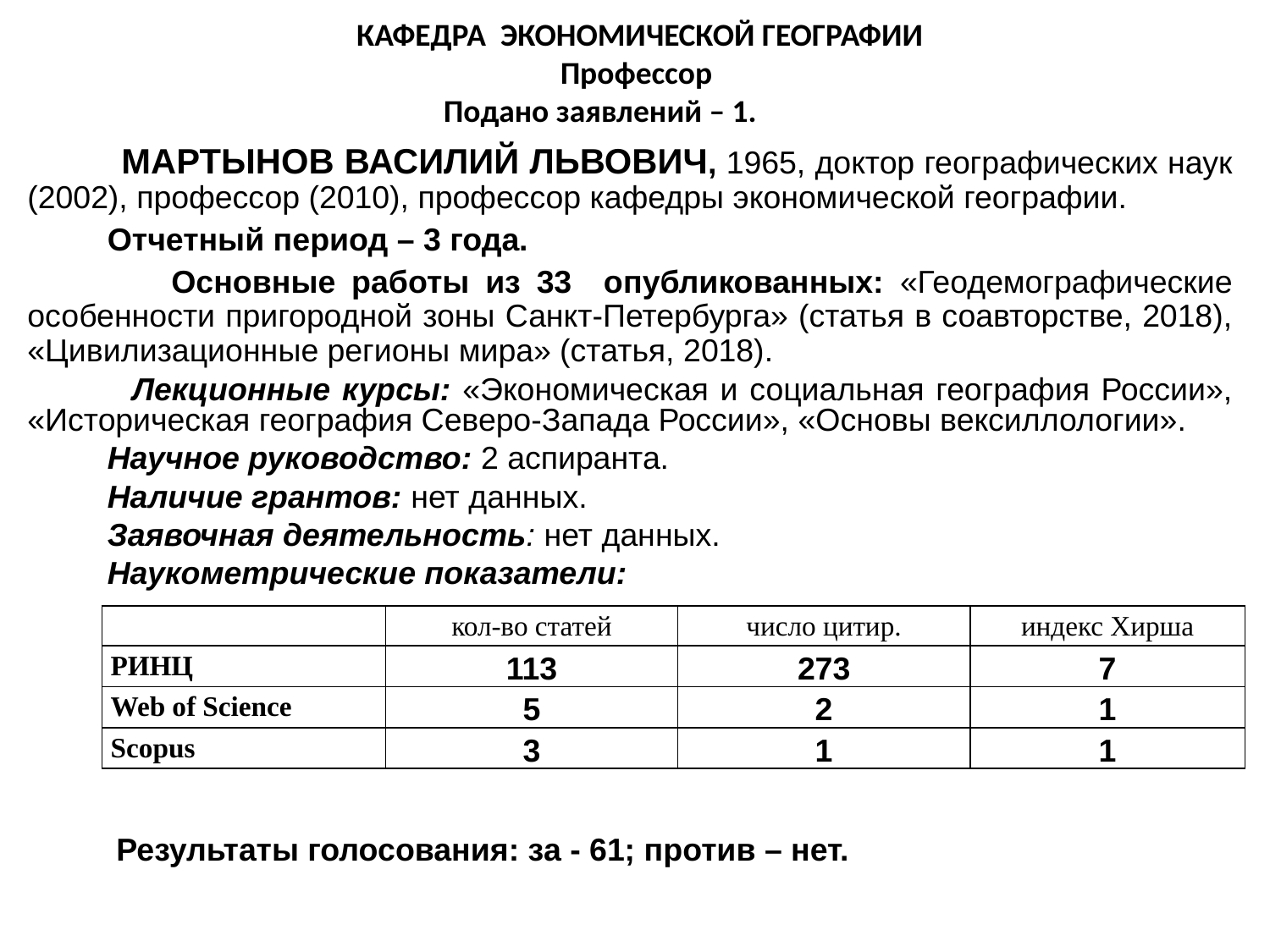

КАФЕДРА  ЭКОНОМИЧЕСКОЙ ГЕОГРАФИИ
Профессор
Подано заявлений – 1.
         МАРТЫНОВ ВАСИЛИЙ ЛЬВОВИЧ, 1965, доктор географических наук (2002), профессор (2010), профессор кафедры экономической географии.
         Отчетный период – 3 года.
         Основные работы из 33  опубликованных: «Геодемографические особенности пригородной зоны Санкт-Петербурга» (статья в соавторстве, 2018), «Цивилизационные регионы мира» (статья, 2018).
         Лекционные курсы: «Экономическая и социальная география России», «Историческая география Северо-Запада России», «Основы вексиллологии».
         Научное руководство: 2 аспиранта.
         Наличие грантов: нет данных.
         Заявочная деятельность: нет данных.
         Наукометрические показатели:

          Результаты голосования: за - 61; против – нет.

|  | кол-во статей | число цитир. | индекс Хирша |
| --- | --- | --- | --- |
| РИНЦ | 113 | 273 | 7 |
| Web of Science | 5 | 2 | 1 |
| Scopus | 3 | 1 | 1 |